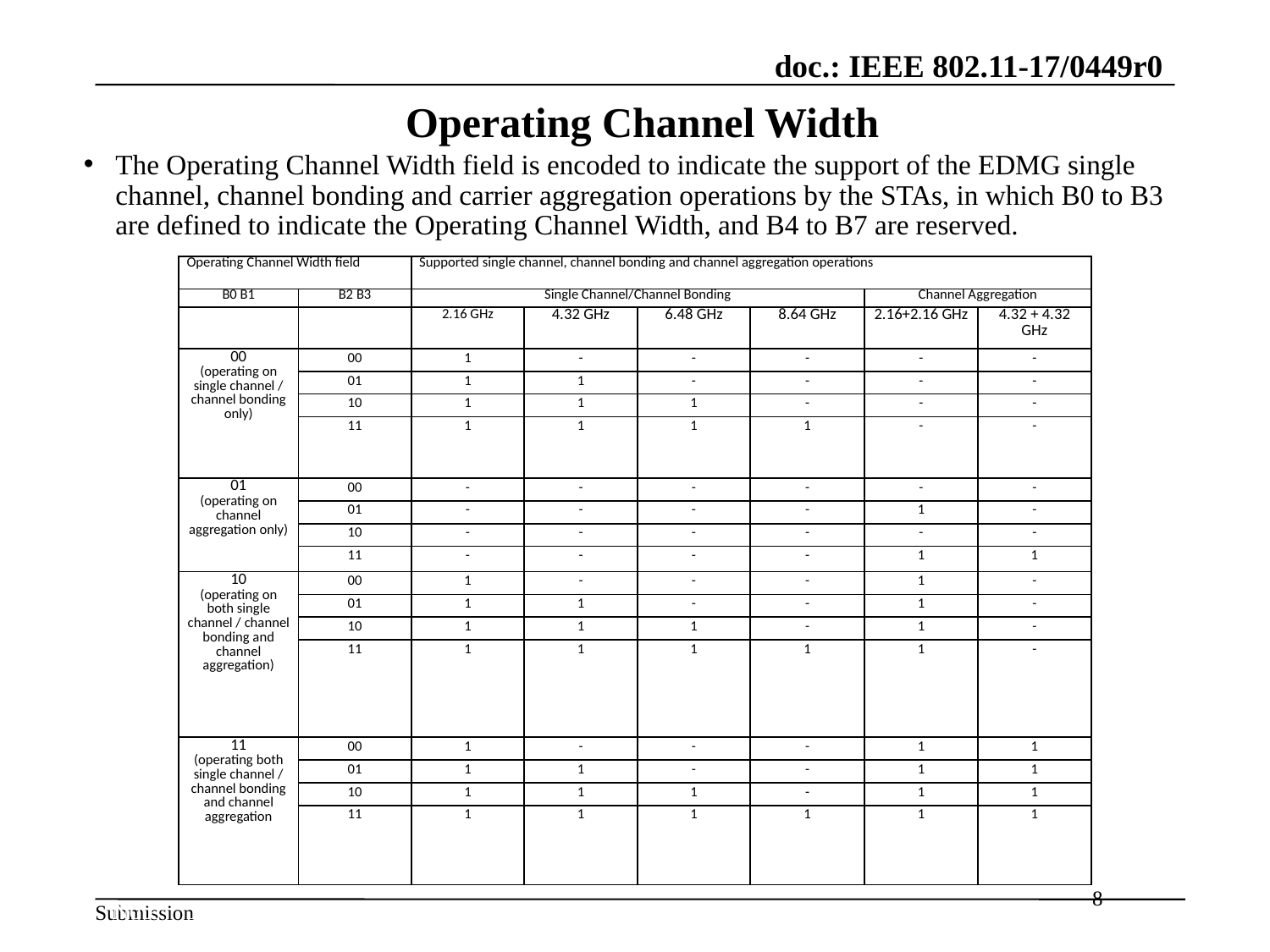

# Operating Channel Width
The Operating Channel Width field is encoded to indicate the support of the EDMG single channel, channel bonding and carrier aggregation operations by the STAs, in which B0 to B3 are defined to indicate the Operating Channel Width, and B4 to B7 are reserved.

| Operating Channel Width field |  | Supported single channel, channel bonding and channel aggregation operations |  |  |  |  |  |
| --- | --- | --- | --- | --- | --- | --- | --- |
| B0 B1 | B2 B3 | Single Channel/Channel Bonding |  |  |  | Channel Aggregation |  |
|  |  | 2.16 GHz | 4.32 GHz | 6.48 GHz | 8.64 GHz | 2.16+2.16 GHz | 4.32 + 4.32 GHz |
| 00 (operating on single channel / channel bonding only) | 00 | 1 | - | - | - | - | - |
|  | 01 | 1 | 1 | - | - | - | - |
|  | 10 | 1 | 1 | 1 | - | - | - |
|  | 11 | 1 | 1 | 1 | 1 | - | - |
| 01 (operating on channel aggregation only) | 00 | - | - | - | - | - | - |
|  | 01 | - | - | - | - | 1 | - |
|  | 10 | - | - | - | - | - | - |
|  | 11 | - | - | - | - | 1 | 1 |
| 10 (operating on both single channel / channel bonding and channel aggregation) | 00 | 1 | - | - | - | 1 | - |
|  | 01 | 1 | 1 | - | - | 1 | - |
|  | 10 | 1 | 1 | 1 | - | 1 | - |
|  | 11 | 1 | 1 | 1 | 1 | 1 | - |
| 11 (operating both single channel / channel bonding and channel aggregation | 00 | 1 | - | - | - | 1 | 1 |
|  | 01 | 1 | 1 | - | - | 1 | 1 |
|  | 10 | 1 | 1 | 1 | - | 1 | 1 |
|  | 11 | 1 | 1 | 1 | 1 | 1 | 1 |
8
Note: “1” denotes the operating channel width, “-“denotes the non-operating channel width.